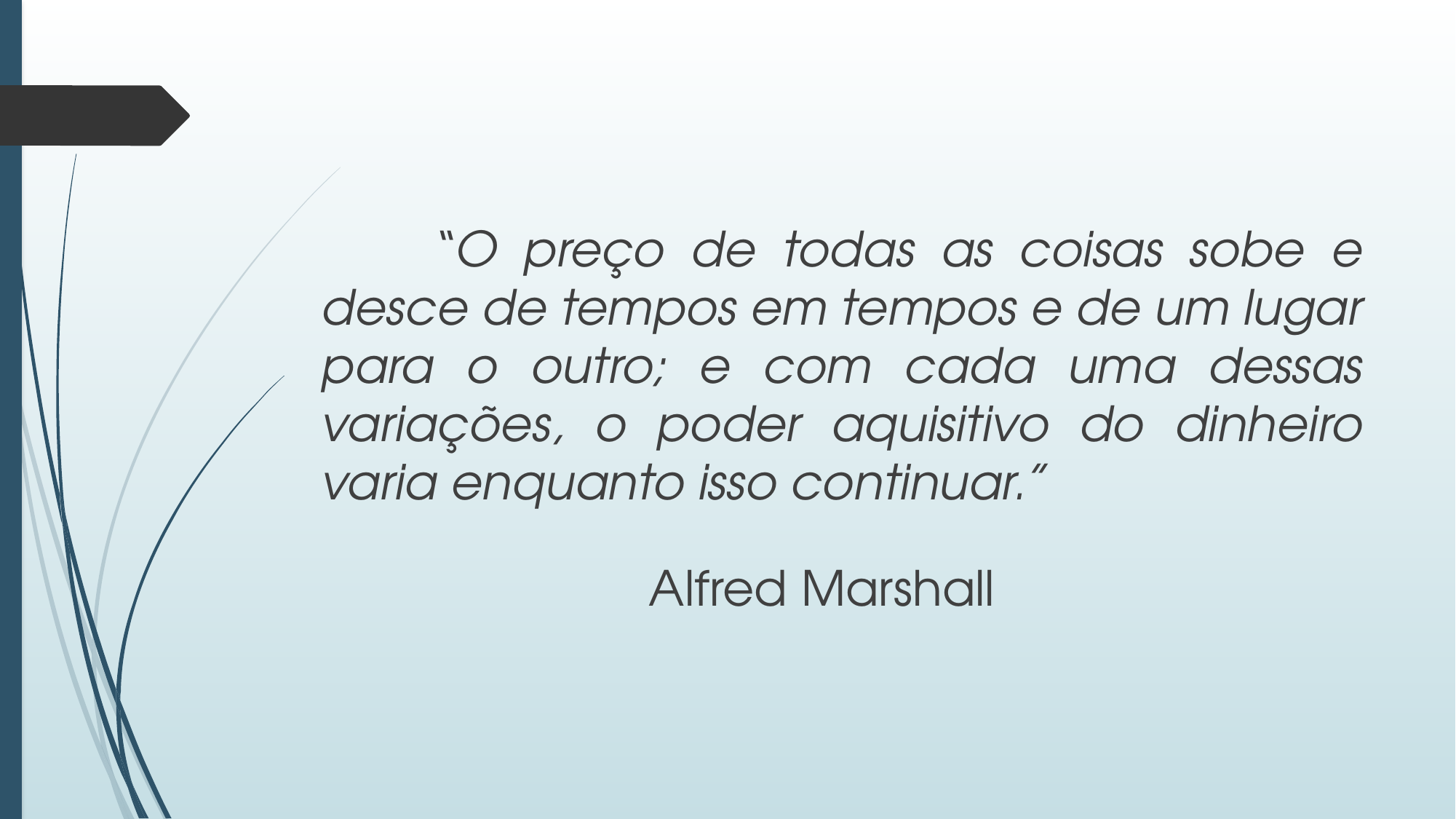

“O preço de todas as coisas sobe e desce de tempos em tempos e de um lugar para o outro; e com cada uma dessas variações, o poder aquisitivo do dinheiro varia enquanto isso continuar.”
												Alfred Marshall